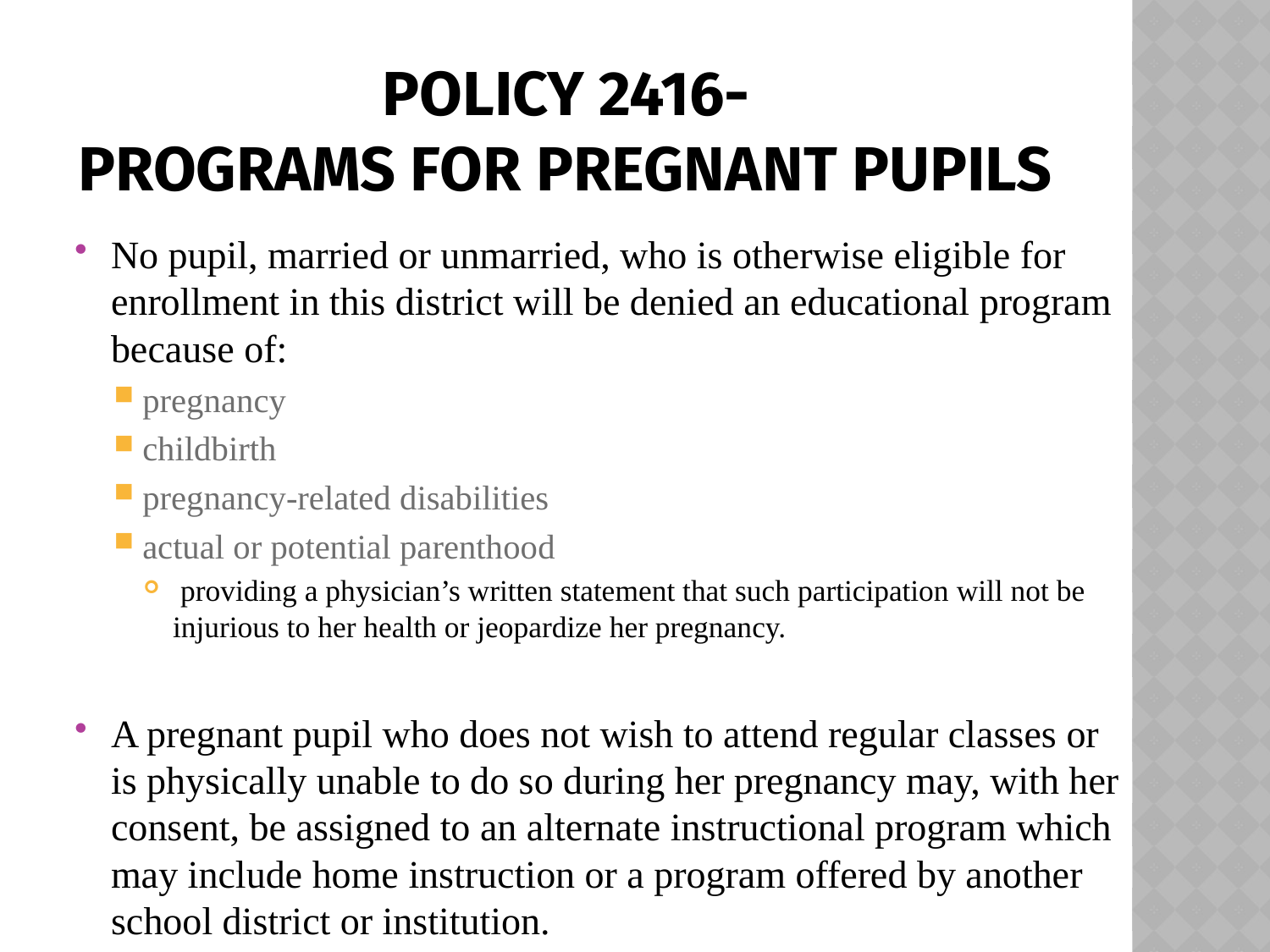

# Policy 2416- Programs for Pregnant Pupils
No pupil, married or unmarried, who is otherwise eligible for enrollment in this district will be denied an educational program because of:
pregnancy
childbirth
pregnancy-related disabilities
actual or potential parenthood
 providing a physician’s written statement that such participation will not be injurious to her health or jeopardize her pregnancy.

A pregnant pupil who does not wish to attend regular classes or is physically unable to do so during her pregnancy may, with her consent, be assigned to an alternate instructional program which may include home instruction or a program offered by another school district or institution.